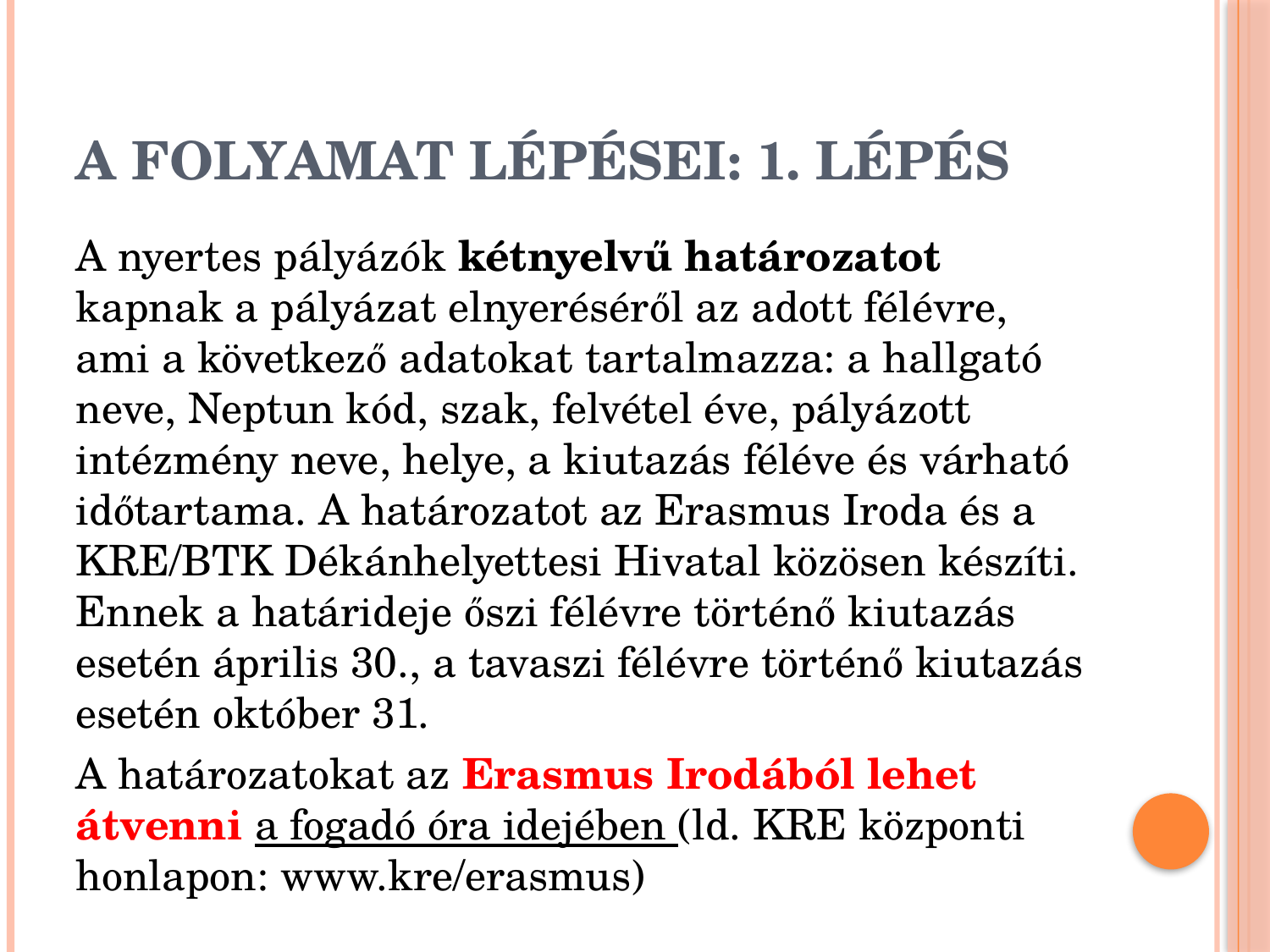

# A folyamat lépései: 1. lépés
A nyertes pályázók kétnyelvű határozatot kapnak a pályázat elnyeréséről az adott félévre, ami a következő adatokat tartalmazza: a hallgató neve, Neptun kód, szak, felvétel éve, pályázott intézmény neve, helye, a kiutazás féléve és várható időtartama. A határozatot az Erasmus Iroda és a KRE/BTK Dékánhelyettesi Hivatal közösen készíti. Ennek a határideje őszi félévre történő kiutazás esetén április 30., a tavaszi félévre történő kiutazás esetén október 31.
A határozatokat az Erasmus Irodából lehet átvenni a fogadó óra idejében (ld. KRE központi honlapon: www.kre/erasmus)